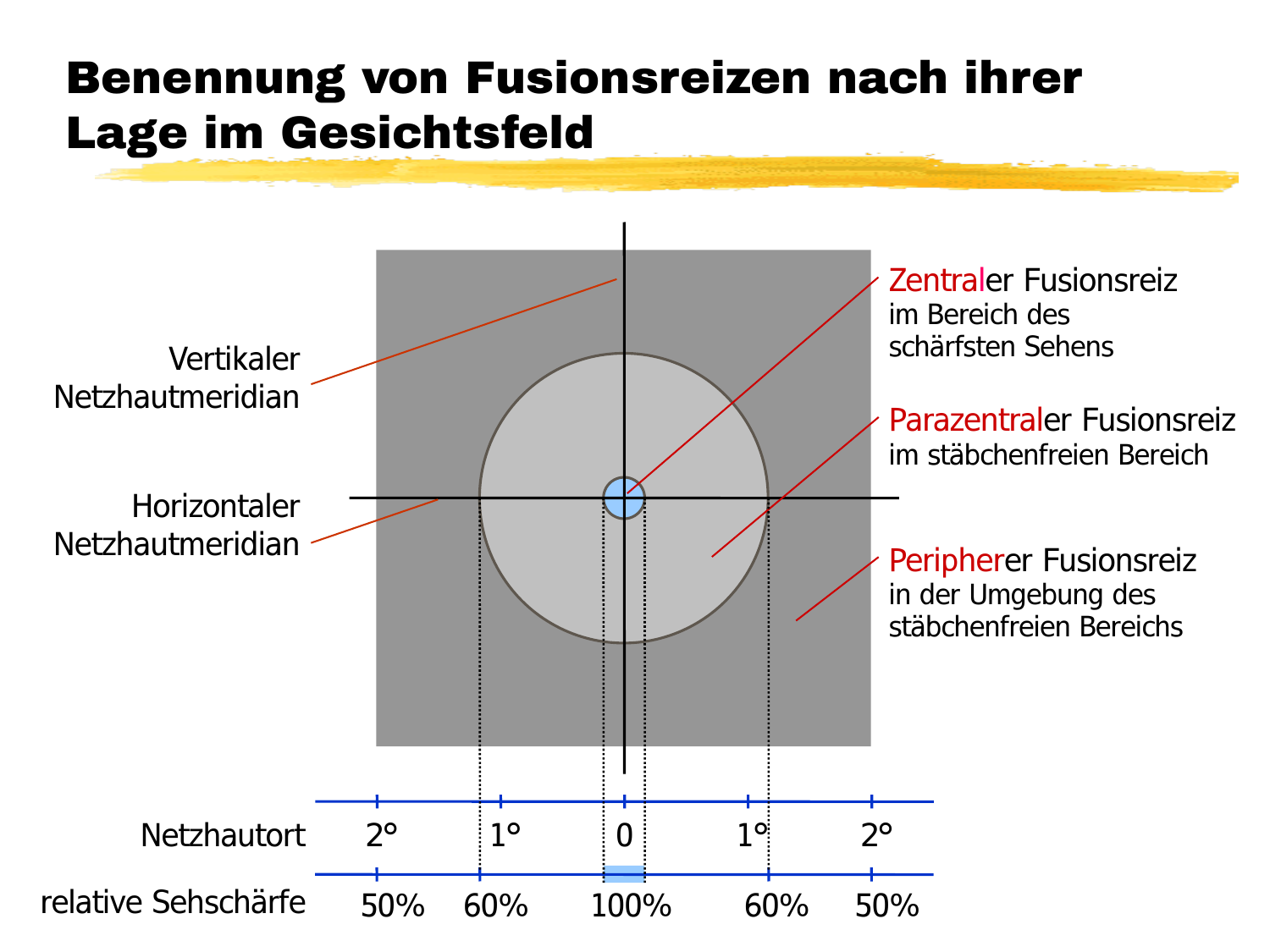

# Benennung von Fusionsreizen nach ihrer Lage im Gesichtsfeld

Zentraler Fusionsreiz
im Bereich des
schärfsten Sehens
Vertikaler
Netzhautmeridian

Parazentraler Fusionsreiz
im stäbchenfreien Bereich

Horizontaler
Netzhautmeridian

Peripherer Fusionsreiz
in der Umgebung des
stäbchenfreien Bereichs

Netzhautort
2°
1°
0
1°
2°

50%
60%
100%
60%
50%
relative Sehschärfe